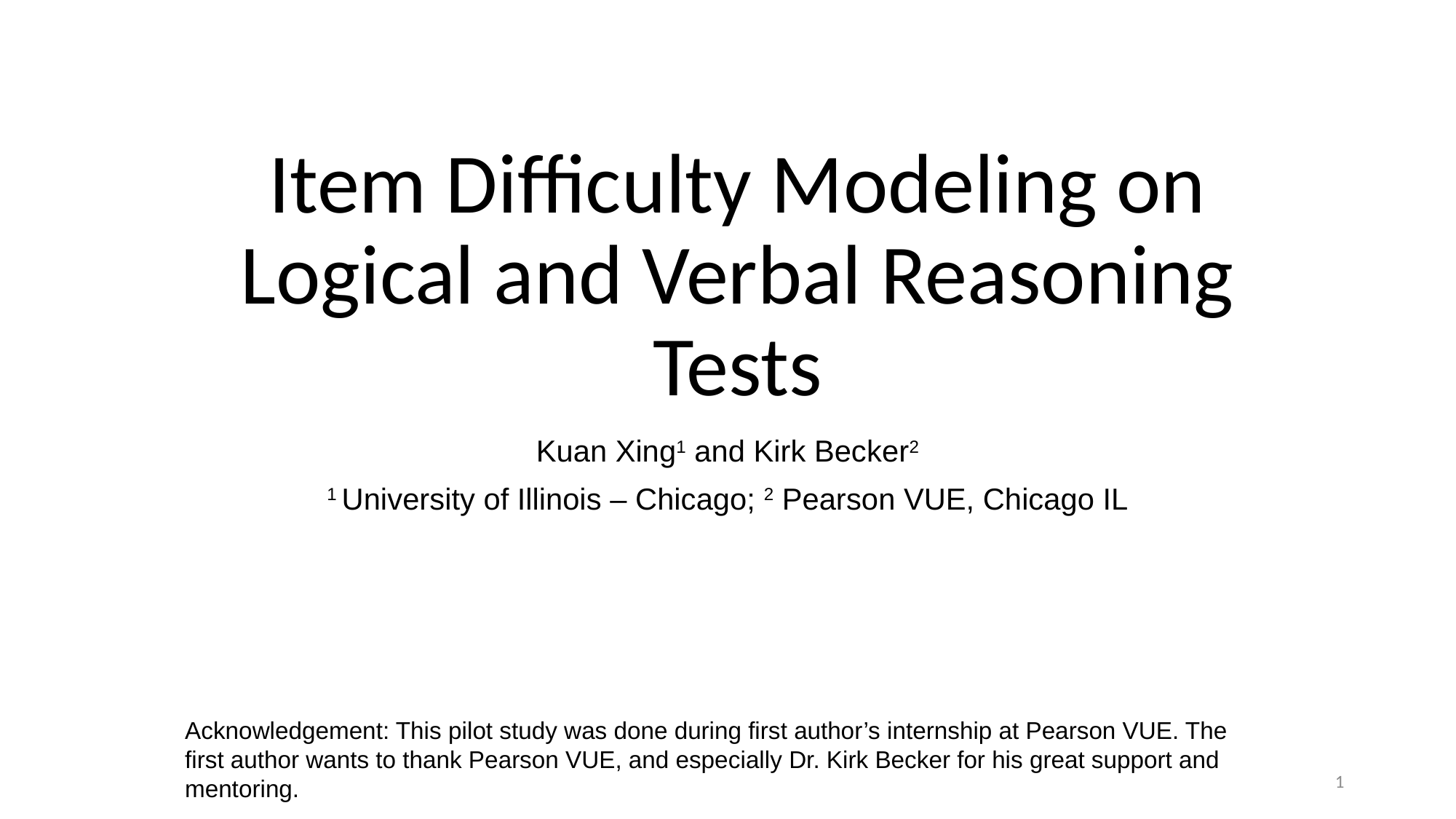

# Item Difficulty Modeling on Logical and Verbal Reasoning Tests
Kuan Xing1 and Kirk Becker2
1 University of Illinois – Chicago; 2 Pearson VUE, Chicago IL
Acknowledgement: This pilot study was done during first author’s internship at Pearson VUE. The first author wants to thank Pearson VUE, and especially Dr. Kirk Becker for his great support and mentoring.
1